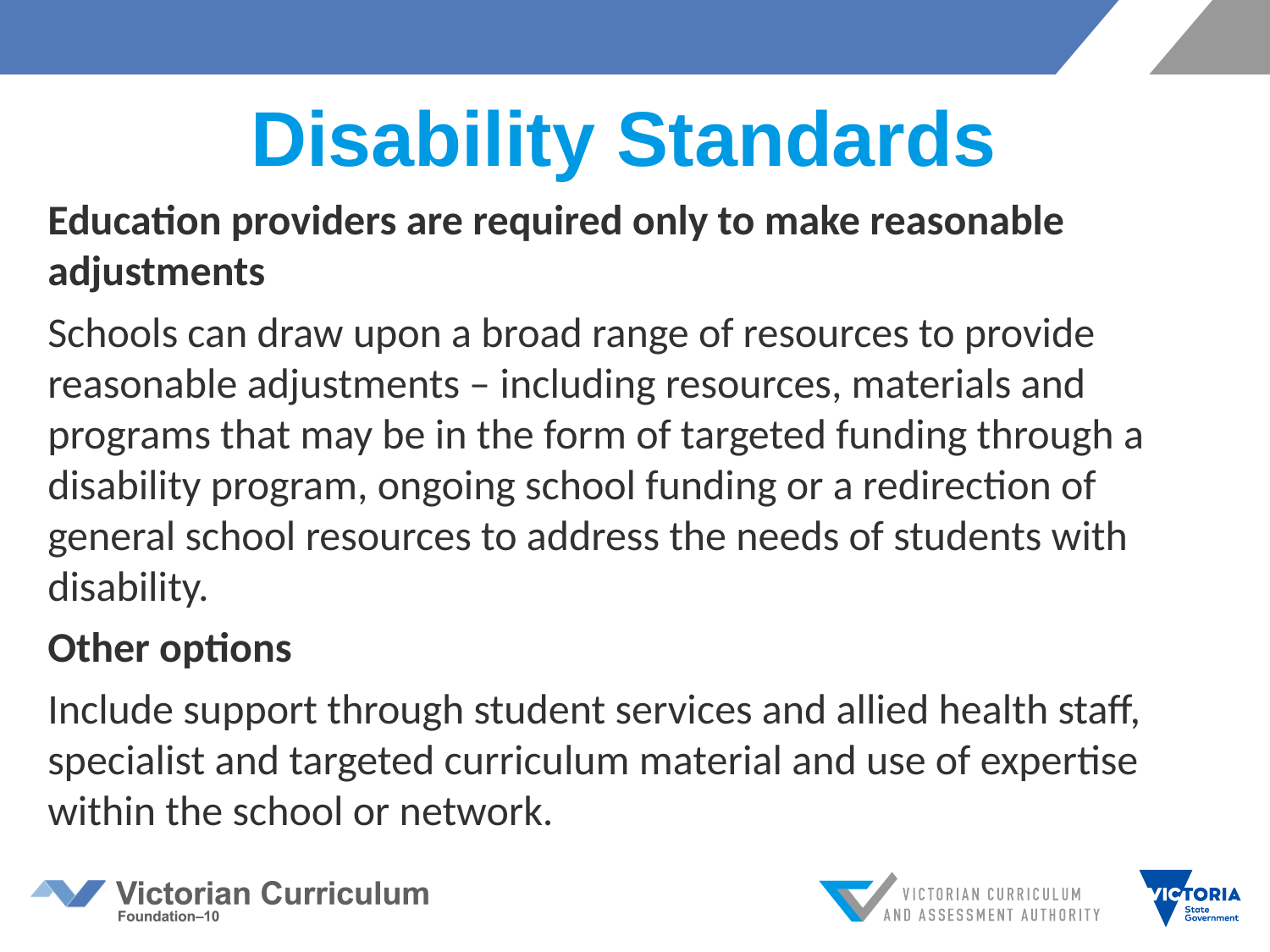

# Disability Standards
Education providers are required only to make reasonable adjustments
Schools can draw upon a broad range of resources to provide reasonable adjustments – including resources, materials and programs that may be in the form of targeted funding through a disability program, ongoing school funding or a redirection of general school resources to address the needs of students with disability.
Other options
Include support through student services and allied health staff, specialist and targeted curriculum material and use of expertise within the school or network.